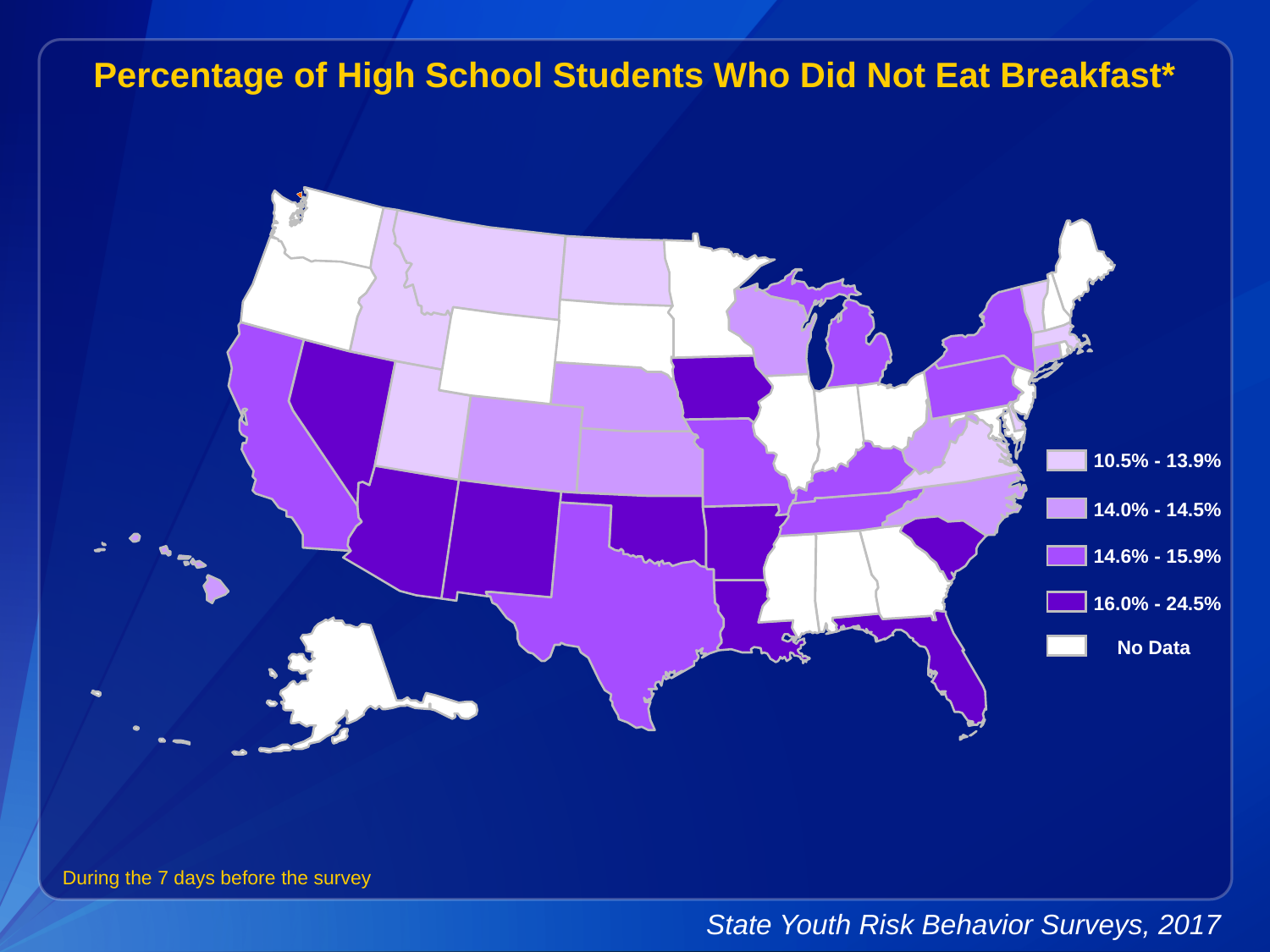

Percentage of High School Students Who Did Not Eat Breakfast*

10.5% - 13.9%

14.0% - 14.5%

14.6% - 15.9%

16.0% - 24.5%

No Data

During the 7 days before the survey
State Youth Risk Behavior Surveys, 2017